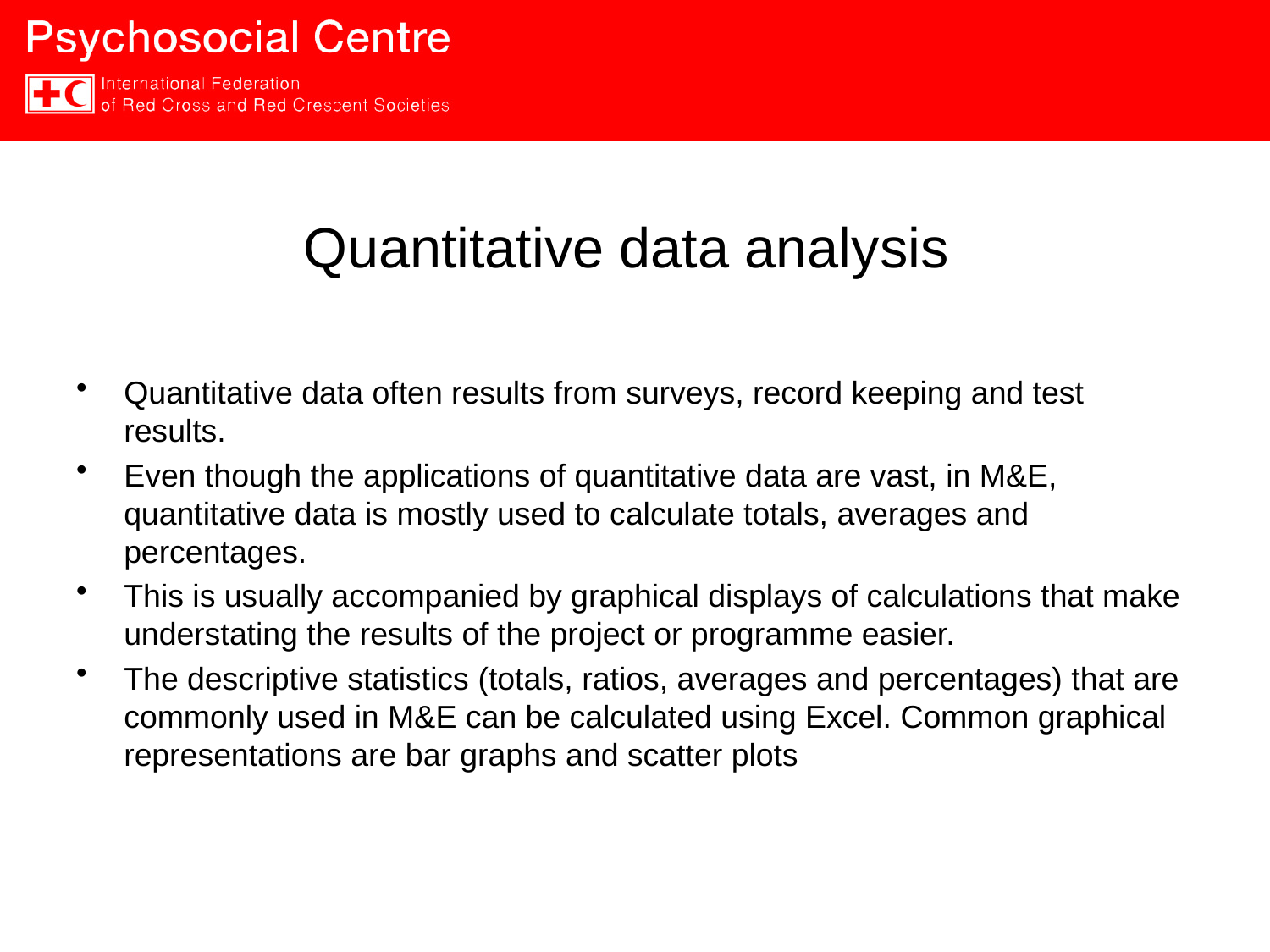

# Quantitative data analysis
Quantitative data often results from surveys, record keeping and test results.
Even though the applications of quantitative data are vast, in M&E, quantitative data is mostly used to calculate totals, averages and percentages.
This is usually accompanied by graphical displays of calculations that make understating the results of the project or programme easier.
The descriptive statistics (totals, ratios, averages and percentages) that are commonly used in M&E can be calculated using Excel. Common graphical representations are bar graphs and scatter plots